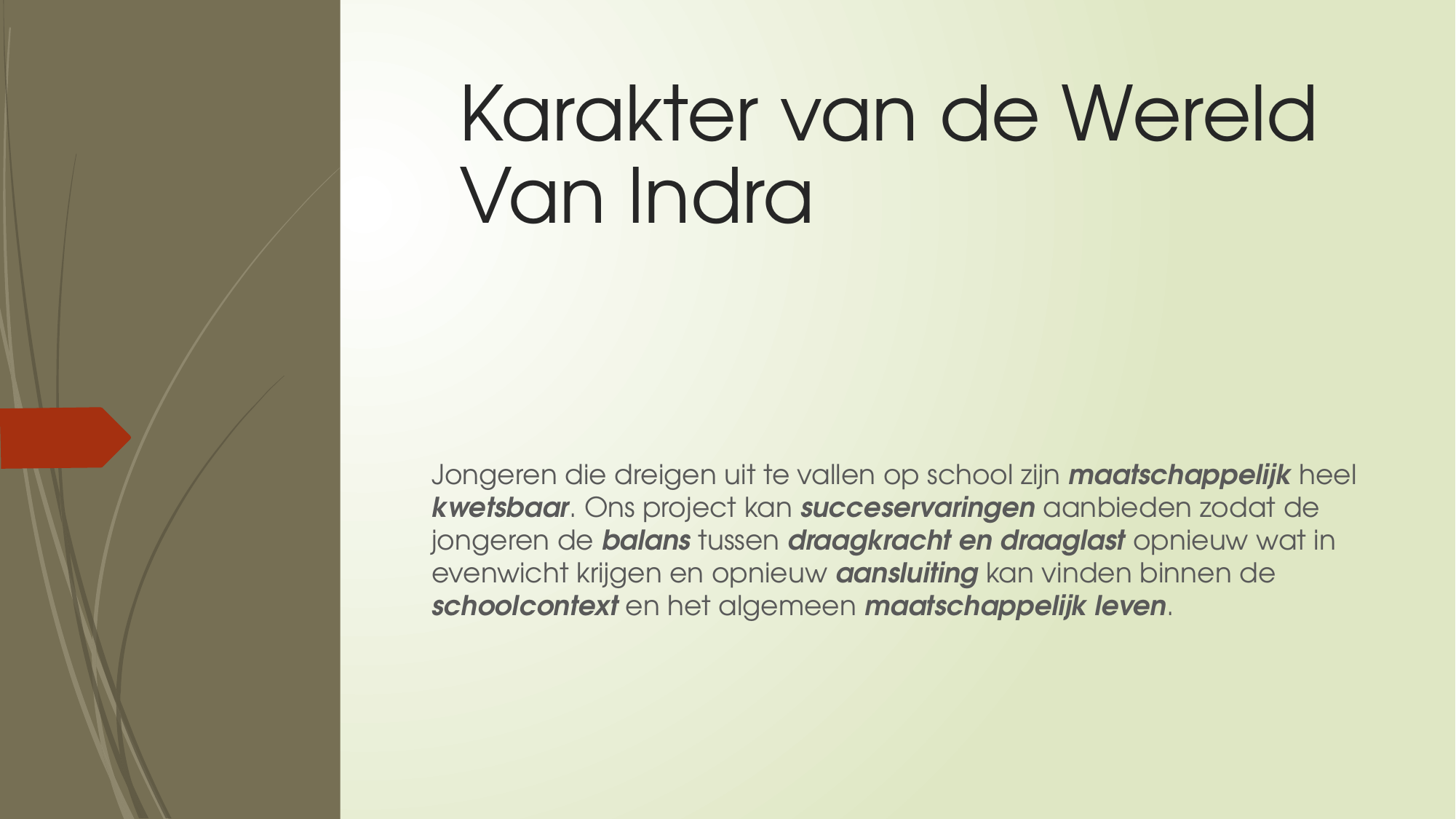

# Karakter van de Wereld Van Indra

Jongeren die dreigen uit te vallen op school zijn maatschappelijk heel kwetsbaar. Ons project kan succeservaringen aanbieden zodat de jongeren de balans tussen draagkracht en draaglast opnieuw wat in evenwicht krijgen en opnieuw aansluiting kan vinden binnen de schoolcontext en het algemeen maatschappelijk leven.